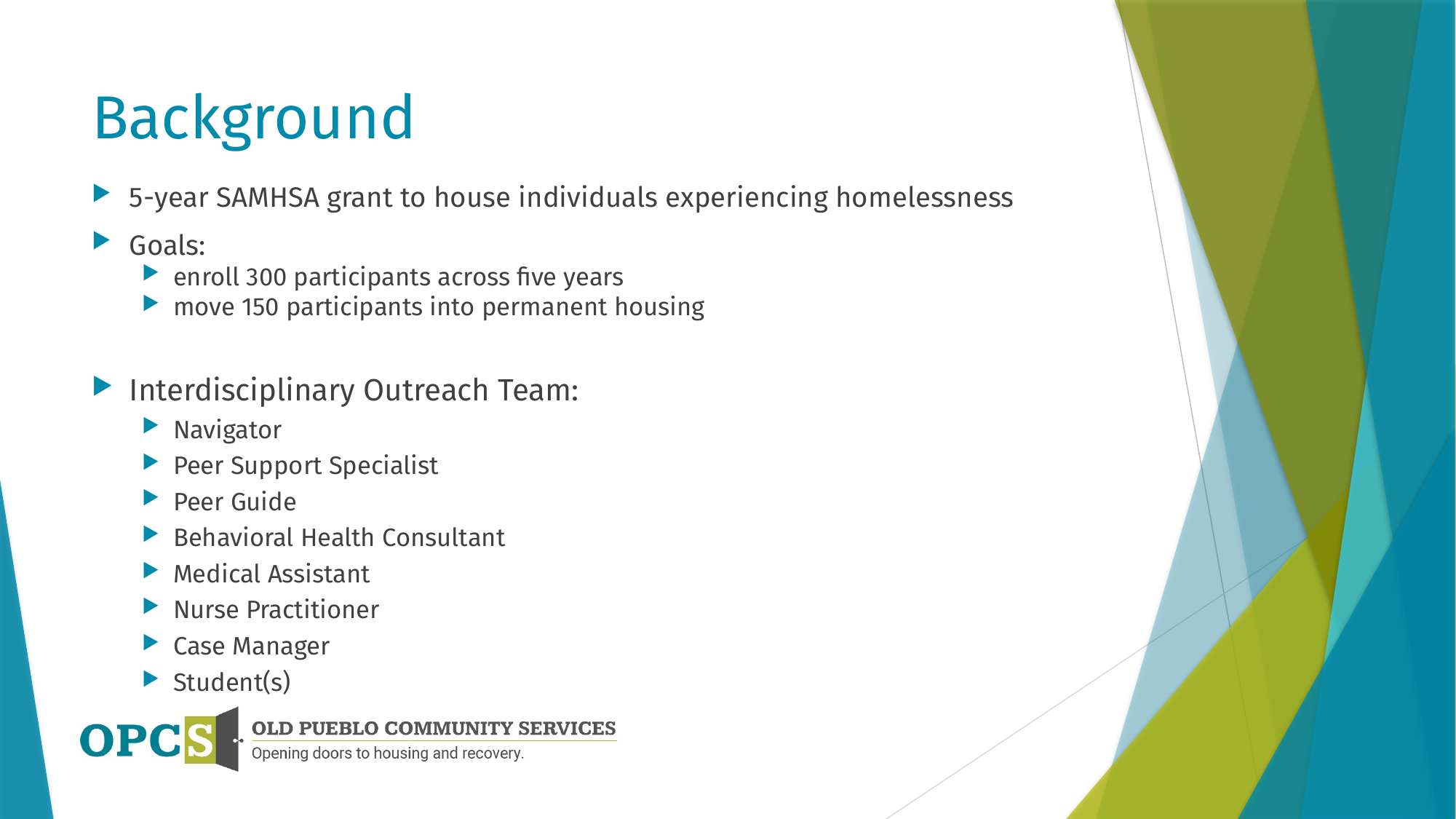

# Background
5-year SAMHSA grant to house individuals experiencing homelessness
Goals:
enroll 300 participants across five years
move 150 participants into permanent housing

Interdisciplinary Outreach Team:
Navigator
Peer Support Specialist
Peer Guide
Behavioral Health Consultant
Medical Assistant
Nurse Practitioner
Case Manager
Student(s)